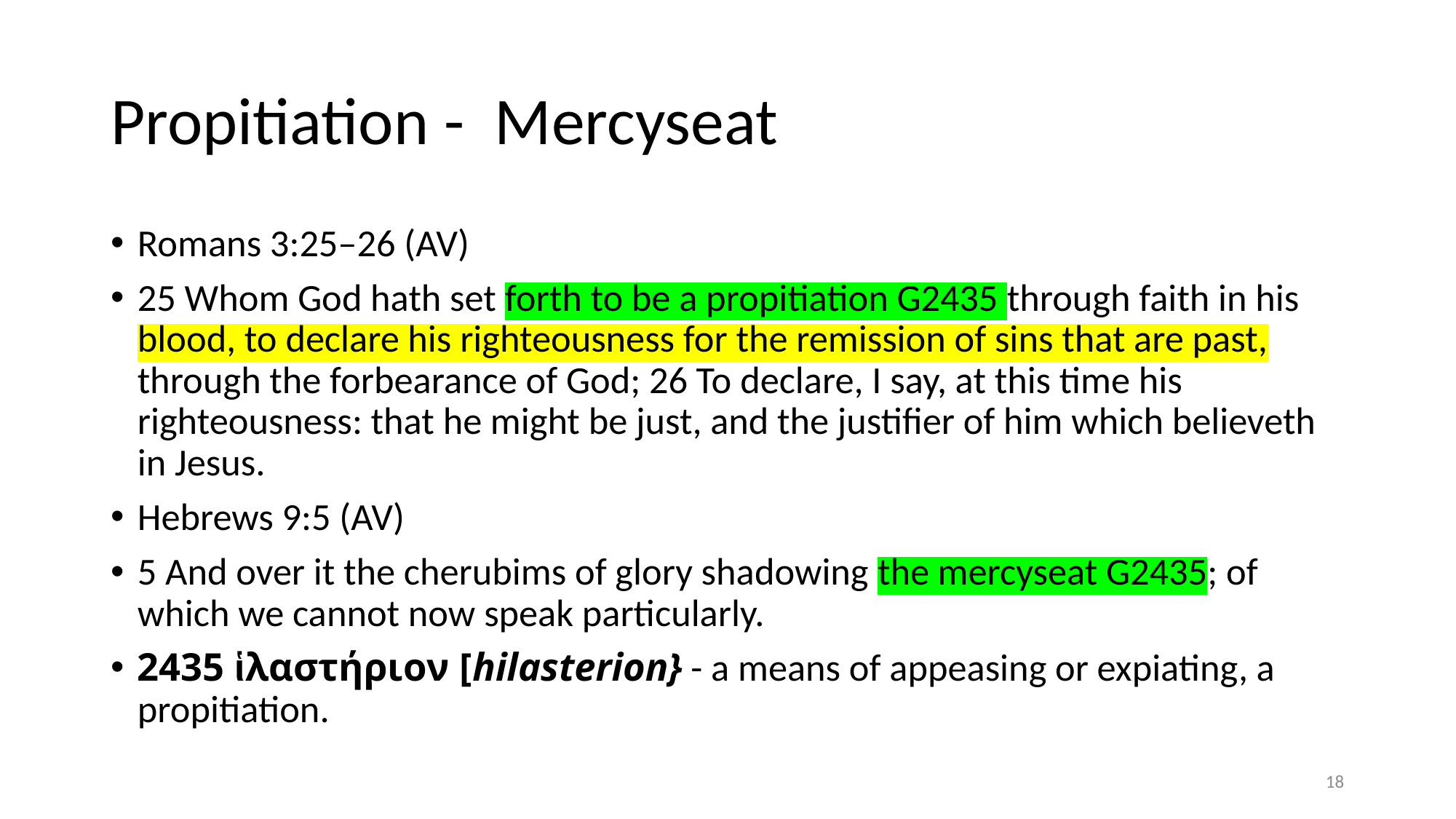

# Propitiation -  Mercyseat
Romans 3:25–26 (AV)
25 Whom God hath set forth to be a propitiation G2435 through faith in his blood, to declare his righteousness for the remission of sins that are past, through the forbearance of God; 26 To declare, I say, at this time his righteousness: that he might be just, and the justifier of him which believeth in Jesus.
Hebrews 9:5 (AV)
5 And over it the cherubims of glory shadowing the mercyseat G2435; of which we cannot now speak particularly.
2435 ἱλαστήριον [hilasterion} - a means of appeasing or expiating, a propitiation.

18